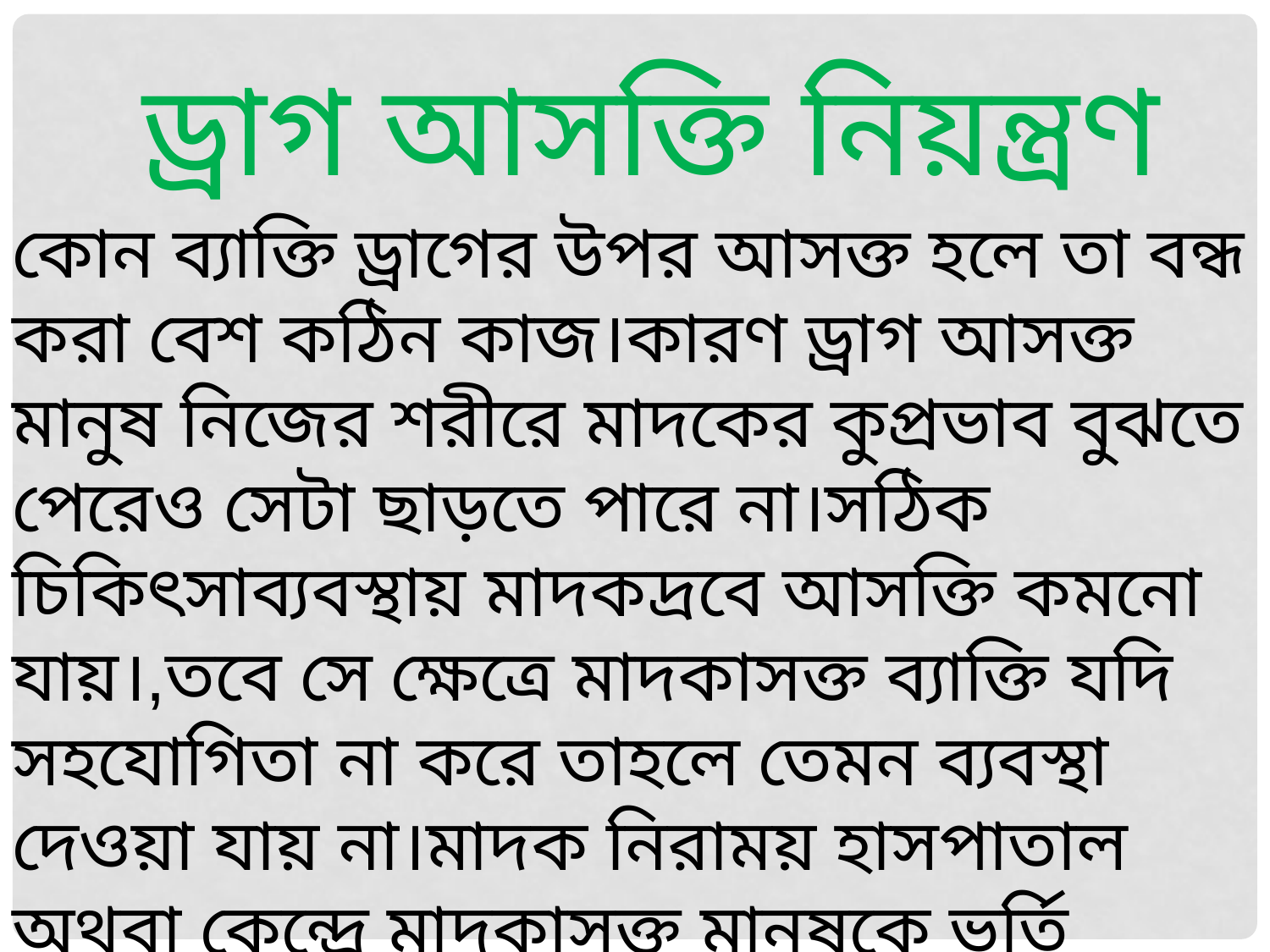

ড্রাগ আসক্তি নিয়ন্ত্রণ
কোন ব্যাক্তি ড্রাগের উপর আসক্ত হলে তা বন্ধ করা বেশ কঠিন কাজ।কারণ ড্রাগ আসক্ত মানুষ নিজের শরীরে মাদকের কুপ্রভাব বুঝতে পেরেও সেটা ছাড়তে পারে না।সঠিক চিকিৎসাব্যবস্থায় মাদকদ্রবে আসক্তি কমনো যায়।,তবে সে ক্ষেত্রে মাদকাসক্ত ব্যাক্তি যদি সহযোগিতা না করে তাহলে তেমন ব্যবস্থা দেওয়া যায় না।মাদক নিরাময় হাসপাতাল অথবা কেন্দ্রে মাদকাসক্ত মানুষকে ভর্তি করতে হবে এবং যথেস্ট সহনুভূতির সাথে তার চিকিৎসা করতে হবে।